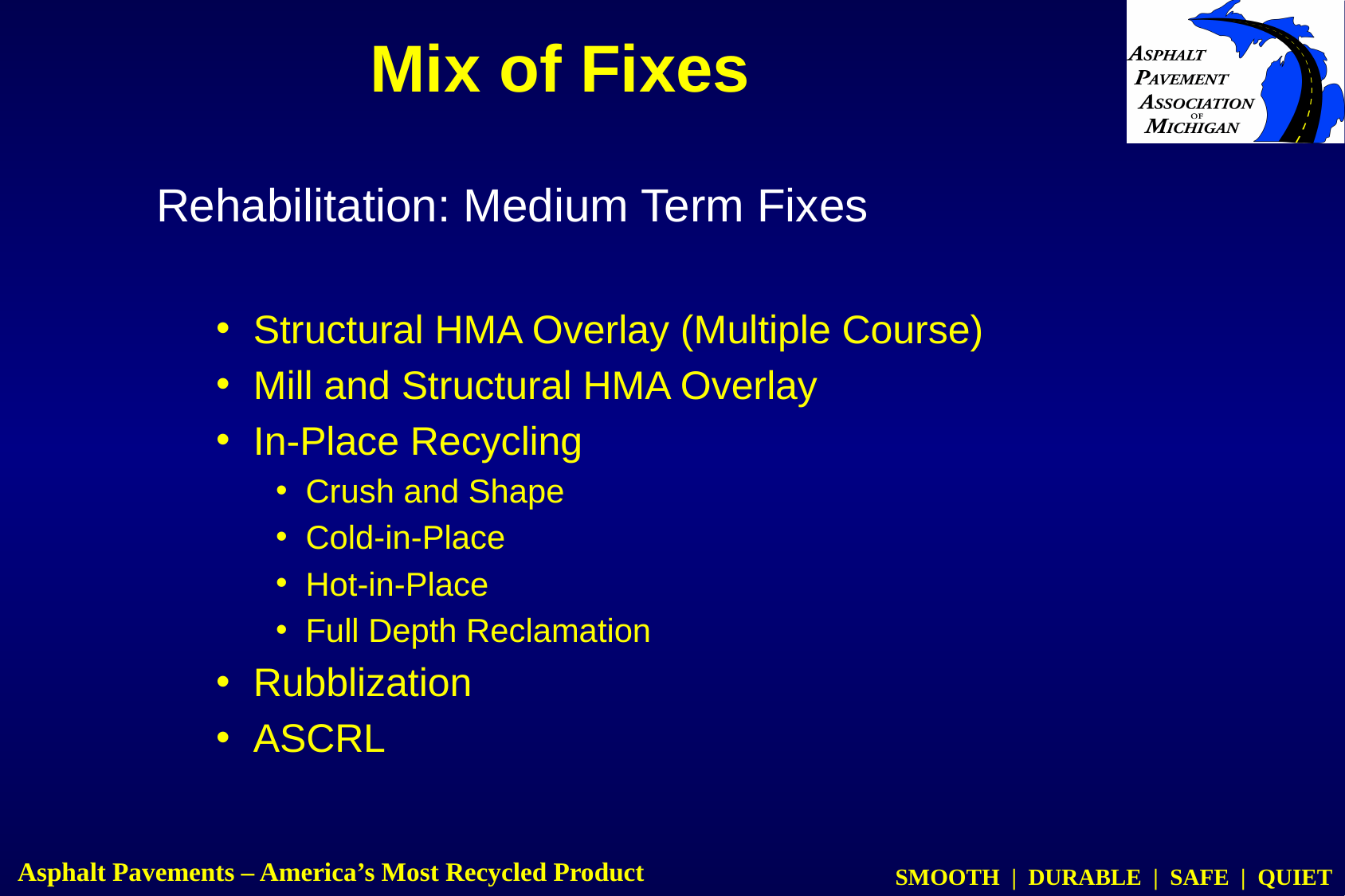

Mix of Fixes
Rehabilitation: Medium Term Fixes

Structural HMA Overlay (Multiple Course)
Mill and Structural HMA Overlay
In-Place Recycling
Crush and Shape
Cold-in-Place
Hot-in-Place
Full Depth Reclamation
Rubblization
ASCRL